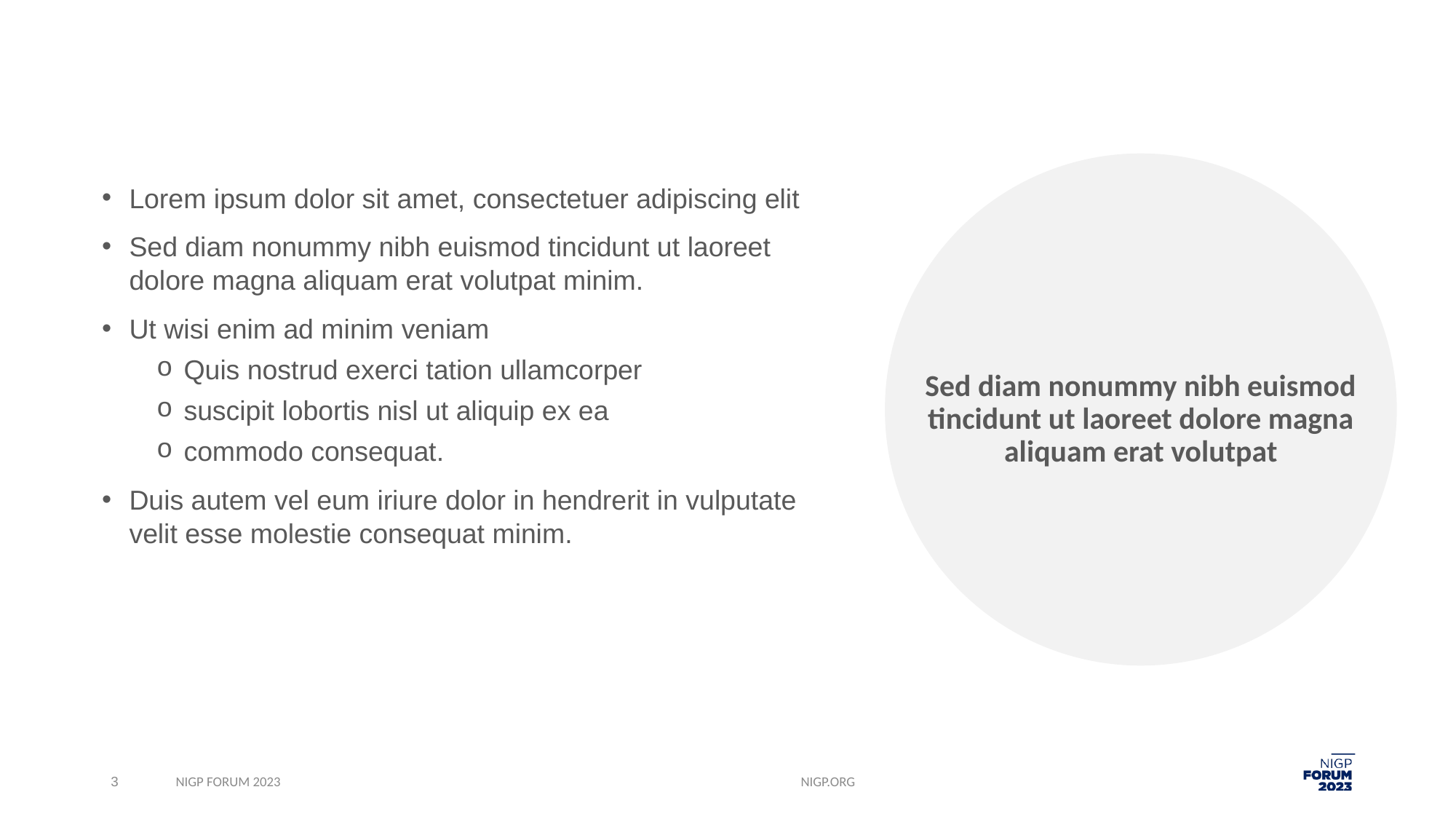

#
Lorem ipsum dolor sit amet, consectetuer adipiscing elit
Sed diam nonummy nibh euismod tincidunt ut laoreet dolore magna aliquam erat volutpat minim.
Ut wisi enim ad minim veniam
Quis nostrud exerci tation ullamcorper
suscipit lobortis nisl ut aliquip ex ea
commodo consequat.
Duis autem vel eum iriure dolor in hendrerit in vulputate velit esse molestie consequat minim.
Sed diam nonummy nibh euismod tincidunt ut laoreet dolore magna aliquam erat volutpat
3
NIGP FORUM 2023